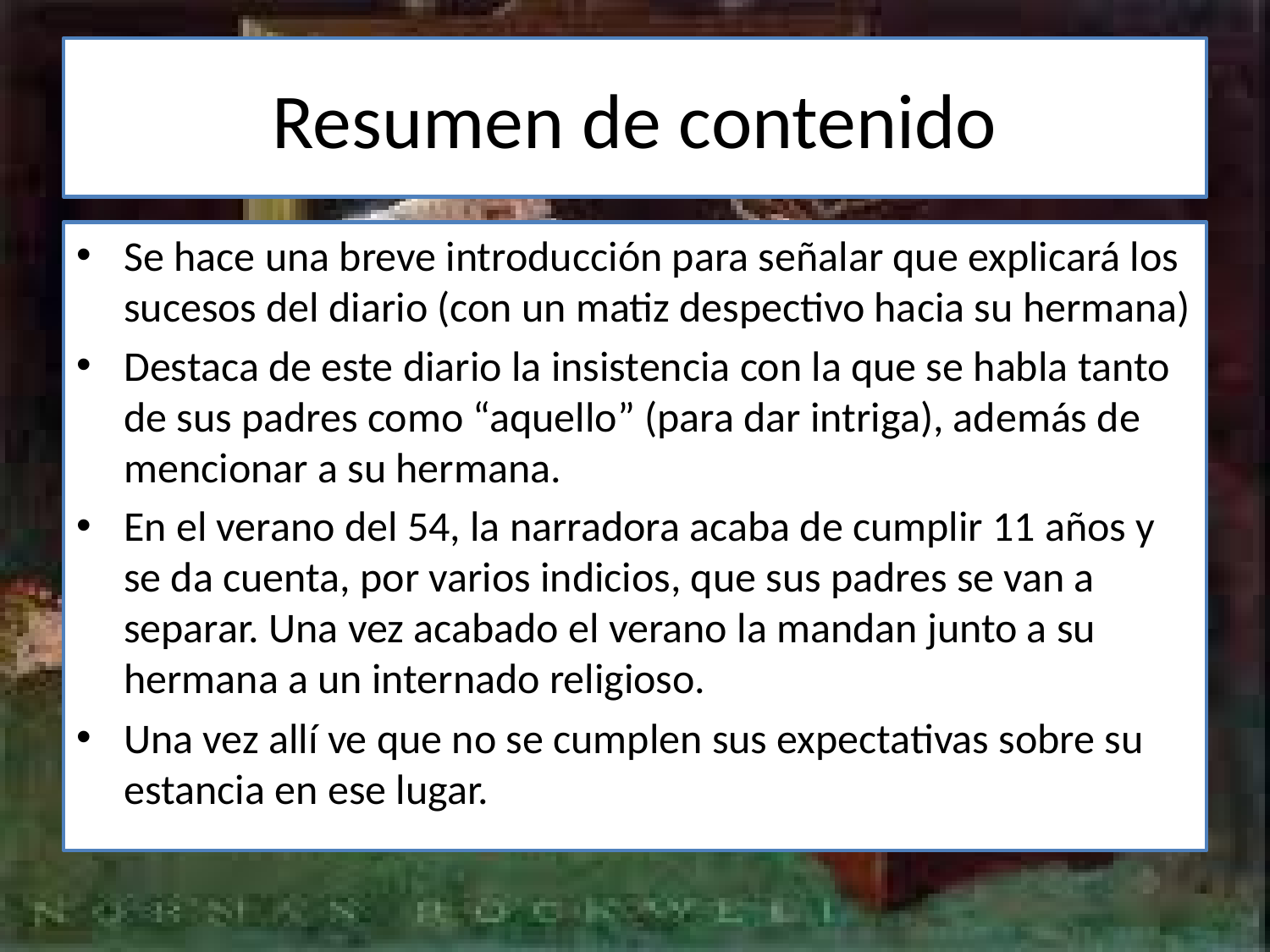

# Resumen de contenido
Se hace una breve introducción para señalar que explicará los sucesos del diario (con un matiz despectivo hacia su hermana)
Destaca de este diario la insistencia con la que se habla tanto de sus padres como “aquello” (para dar intriga), además de mencionar a su hermana.
En el verano del 54, la narradora acaba de cumplir 11 años y se da cuenta, por varios indicios, que sus padres se van a separar. Una vez acabado el verano la mandan junto a su hermana a un internado religioso.
Una vez allí ve que no se cumplen sus expectativas sobre su estancia en ese lugar.